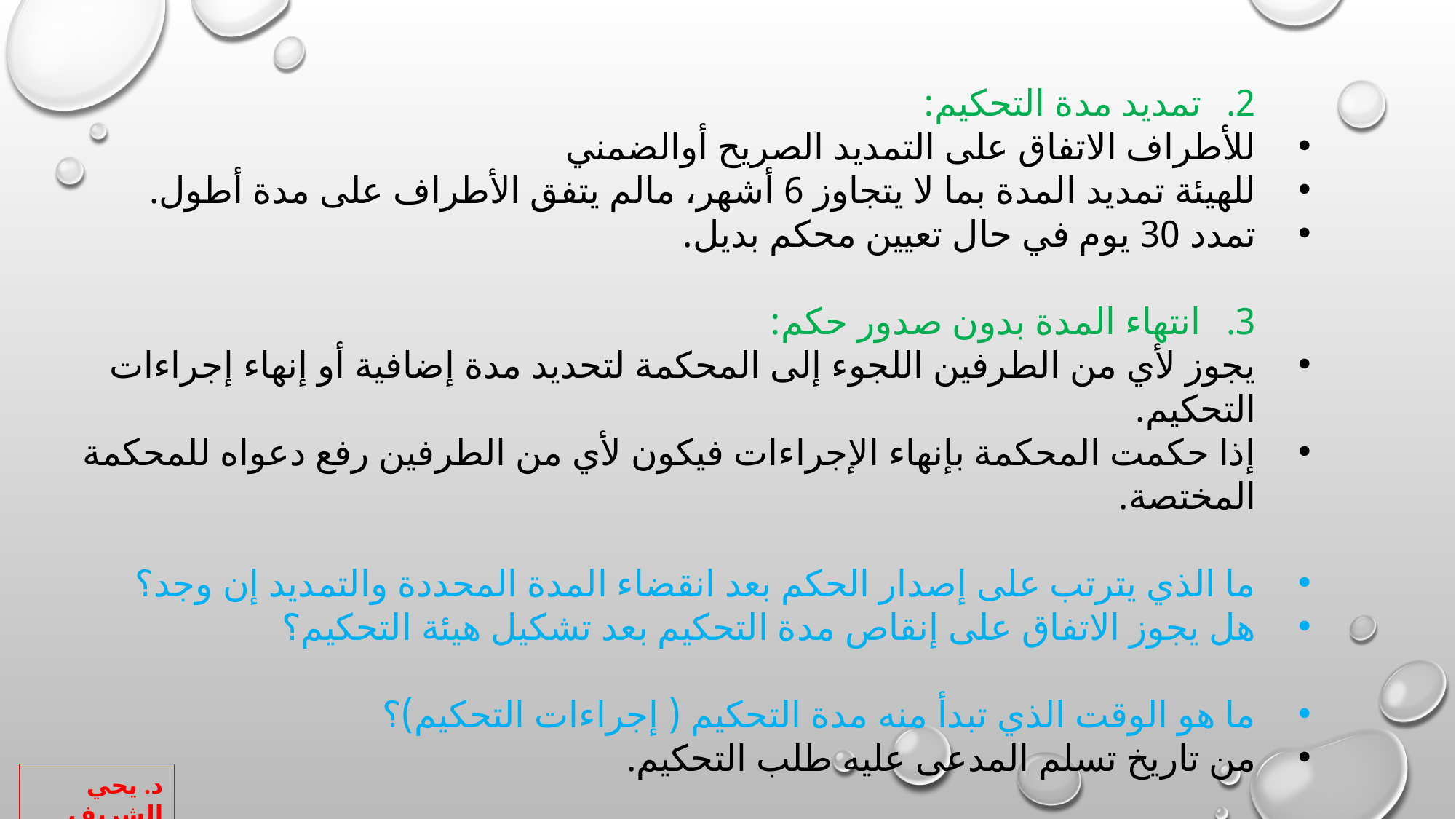

تمديد مدة التحكيم:
للأطراف الاتفاق على التمديد الصريح أوالضمني
للهيئة تمديد المدة بما لا يتجاوز 6 أشهر، مالم يتفق الأطراف على مدة أطول.
تمدد 30 يوم في حال تعيين محكم بديل.

انتهاء المدة بدون صدور حكم:
يجوز لأي من الطرفين اللجوء إلى المحكمة لتحديد مدة إضافية أو إنهاء إجراءات التحكيم.
إذا حكمت المحكمة بإنهاء الإجراءات فيكون لأي من الطرفين رفع دعواه للمحكمة المختصة.

ما الذي يترتب على إصدار الحكم بعد انقضاء المدة المحددة والتمديد إن وجد؟
هل يجوز الاتفاق على إنقاص مدة التحكيم بعد تشكيل هيئة التحكيم؟

ما هو الوقت الذي تبدأ منه مدة التحكيم ( إجراءات التحكيم)؟
من تاريخ تسلم المدعى عليه طلب التحكيم.